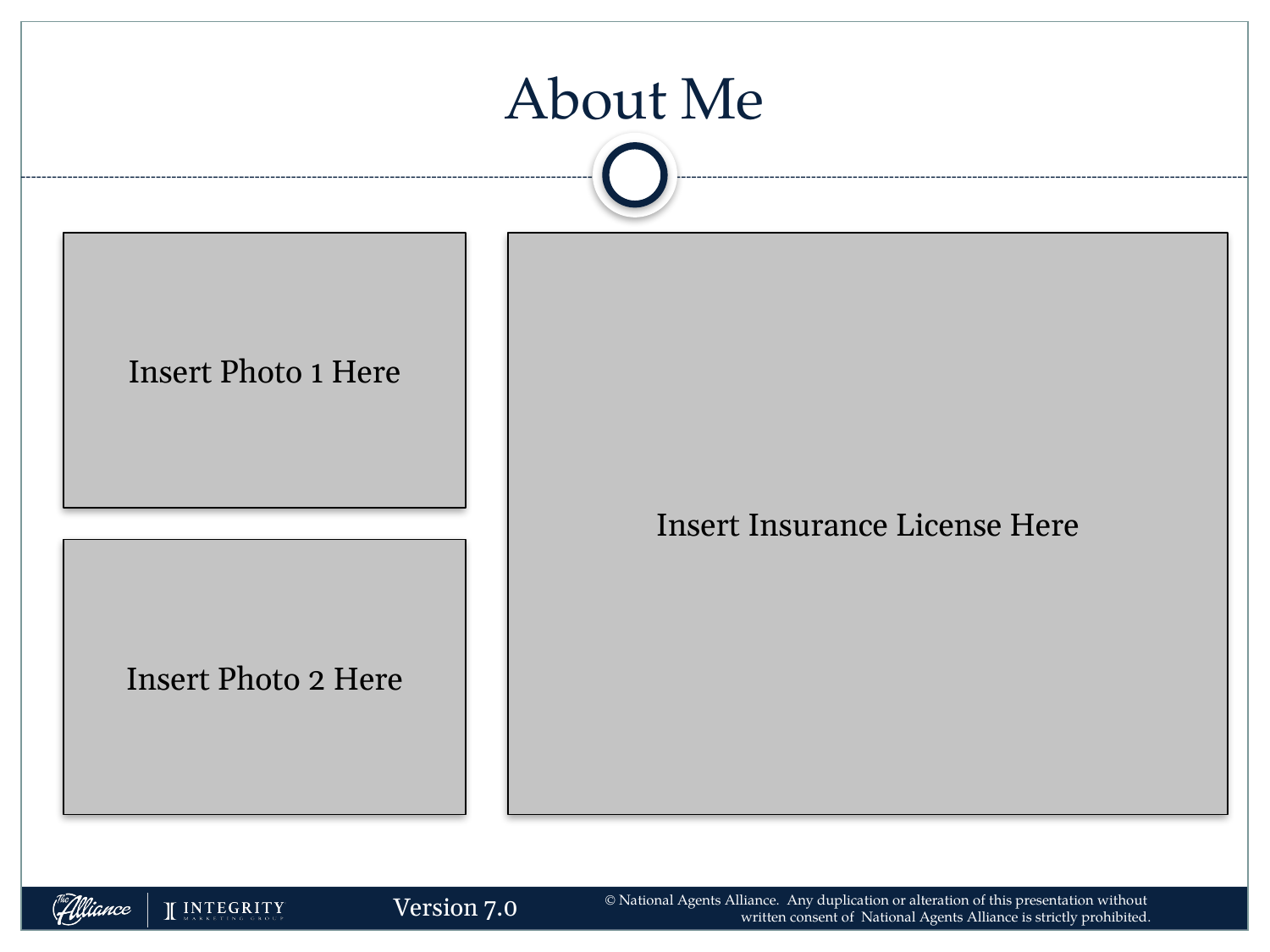

# About Me
Insert Photo 1 Here
Insert Insurance License Here
Insert Photo 2 Here